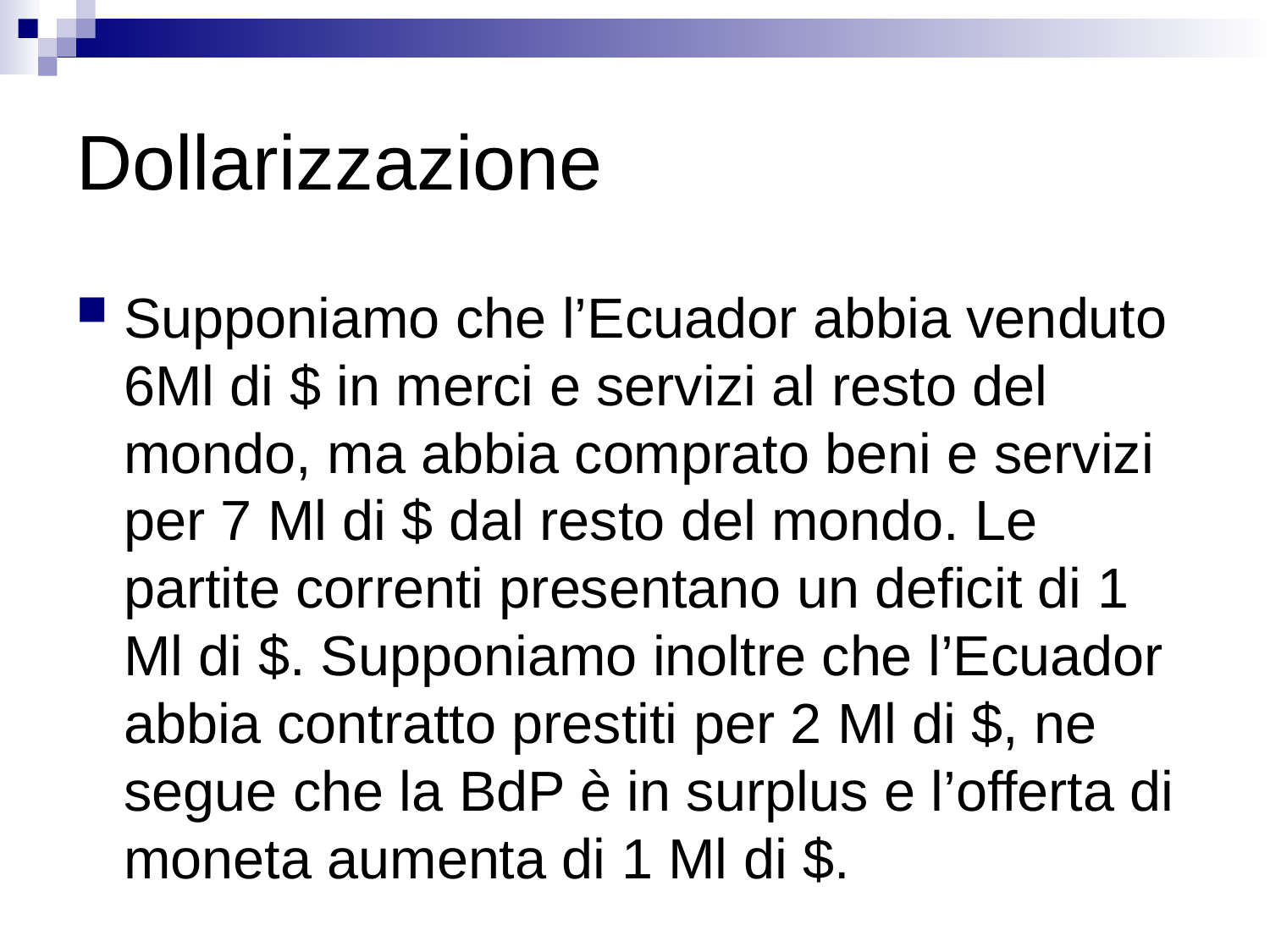

# Dollarizzazione
Supponiamo che l’Ecuador abbia venduto 6Ml di $ in merci e servizi al resto del mondo, ma abbia comprato beni e servizi per 7 Ml di $ dal resto del mondo. Le partite correnti presentano un deficit di 1 Ml di $. Supponiamo inoltre che l’Ecuador abbia contratto prestiti per 2 Ml di $, ne segue che la BdP è in surplus e l’offerta di moneta aumenta di 1 Ml di $.